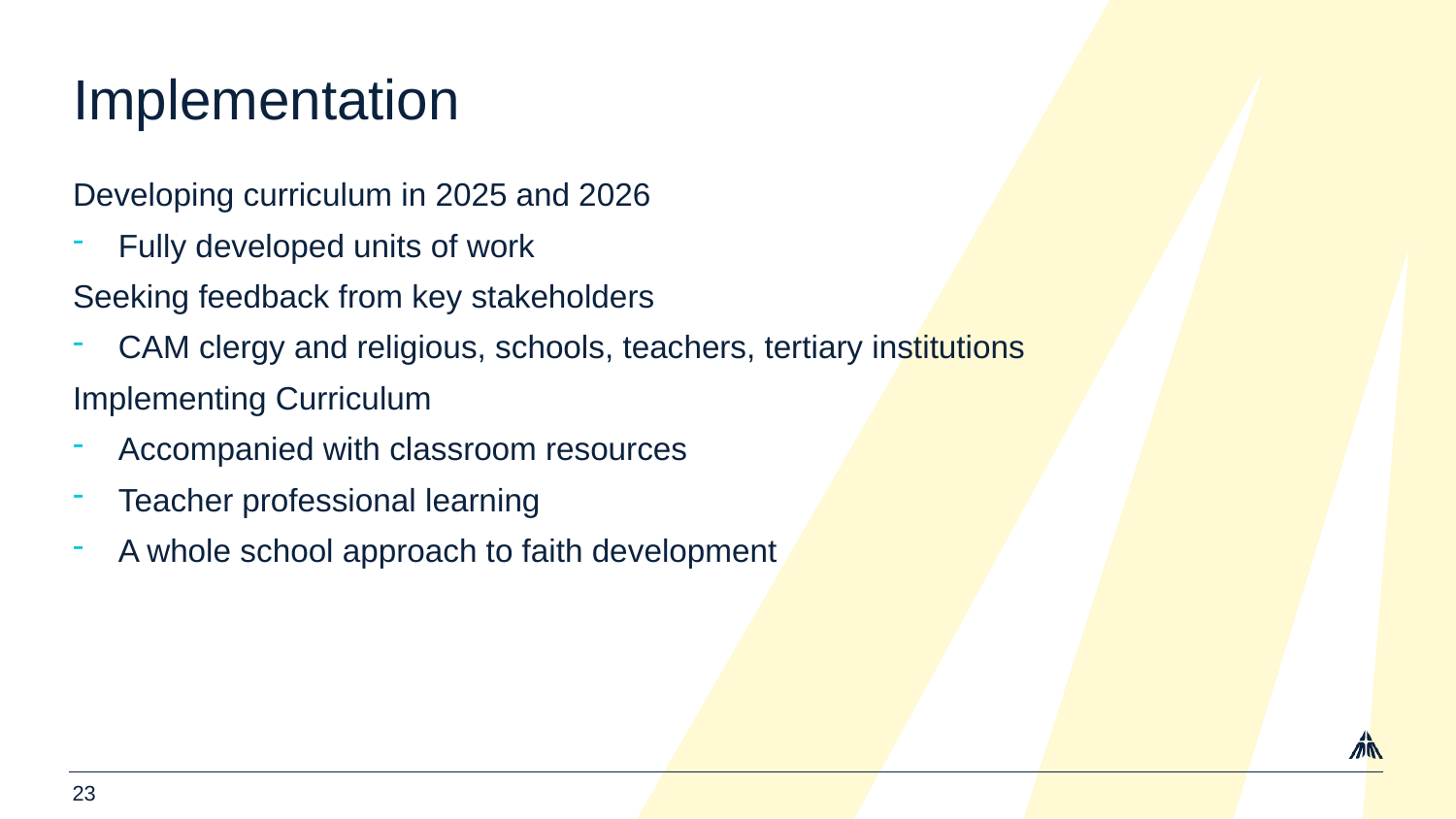

# Implementation
Developing curriculum in 2025 and 2026
Fully developed units of work
Seeking feedback from key stakeholders
CAM clergy and religious, schools, teachers, tertiary institutions
Implementing Curriculum
Accompanied with classroom resources
Teacher professional learning
A whole school approach to faith development